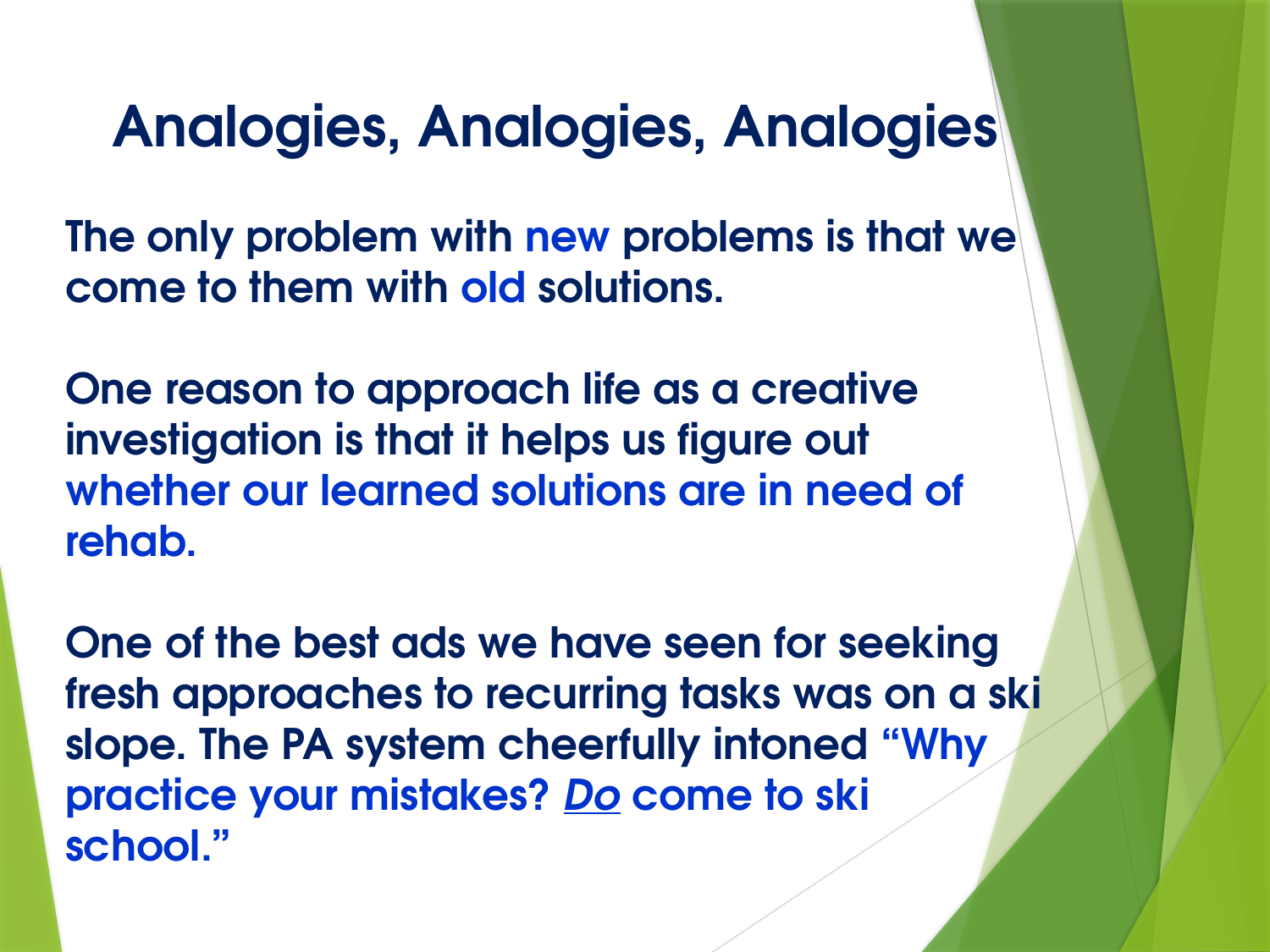

Analogies, Analogies, Analogies

The only problem with new problems is that we come to them with old solutions.

One reason to approach life as a creative investigation is that it helps us figure out whether our learned solutions are in need of rehab.

One of the best ads we have seen for seeking fresh approaches to recurring tasks was on a ski slope. The PA system cheerfully intoned “Why practice your mistakes? Do come to ski school.”